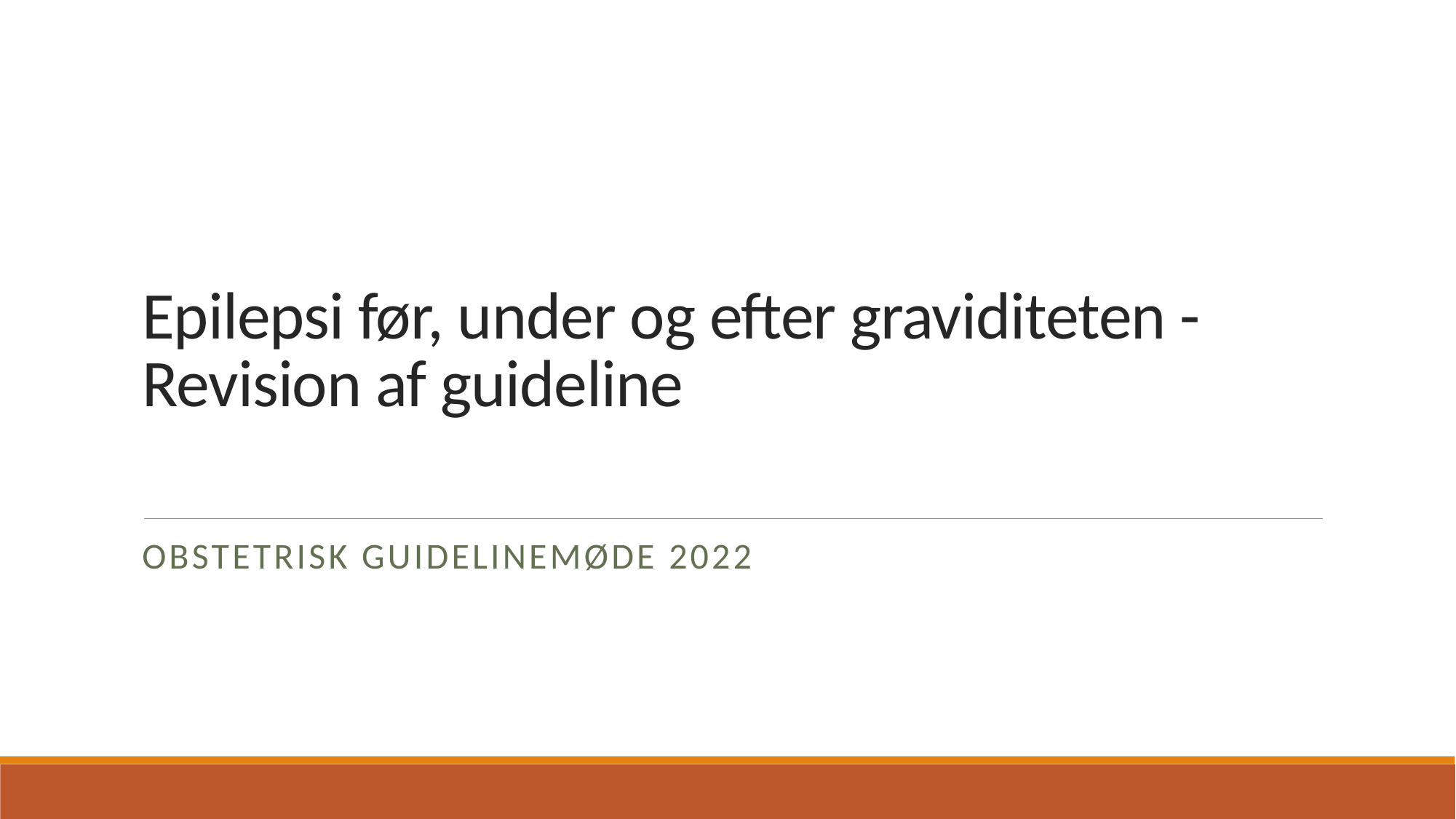

# Epilepsi før, under og efter graviditeten - Revision af guideline
Obstetrisk guidelinemøde 2022